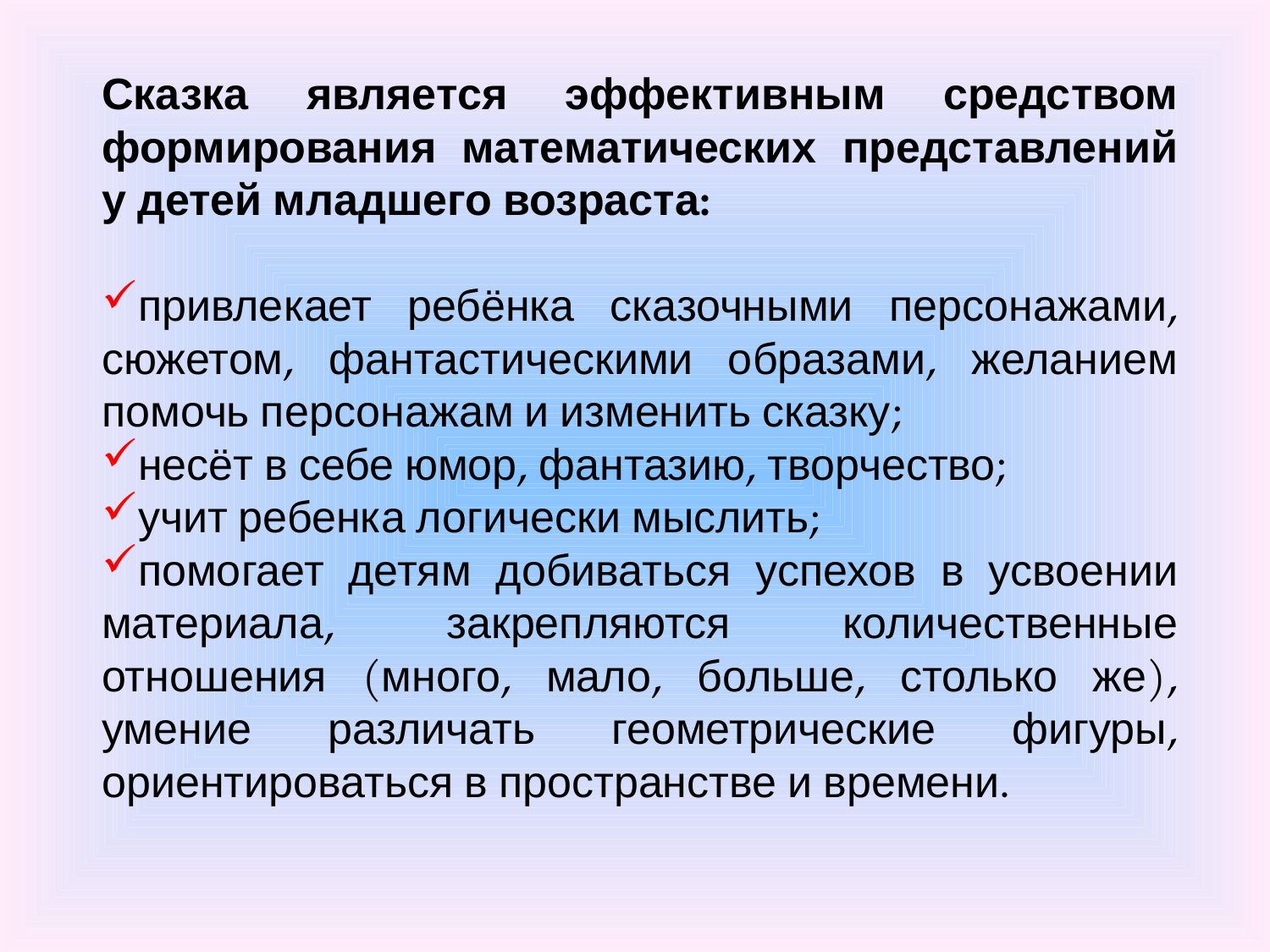

Сказка является эффективным средством формирования математических представлений у детей младшего возраста:

привлекает ребёнка сказочными персонажами, сюжетом, фантастическими образами, желанием помочь персонажам и изменить сказку;
несёт в себе юмор, фантазию, творчество;
учит ребенка логически мыслить;
помогает детям добиваться успехов в усвоении материала, закрепляются количественные отношения (много, мало, больше, столько же), умение различать геометрические фигуры, ориентироваться в пространстве и времени.